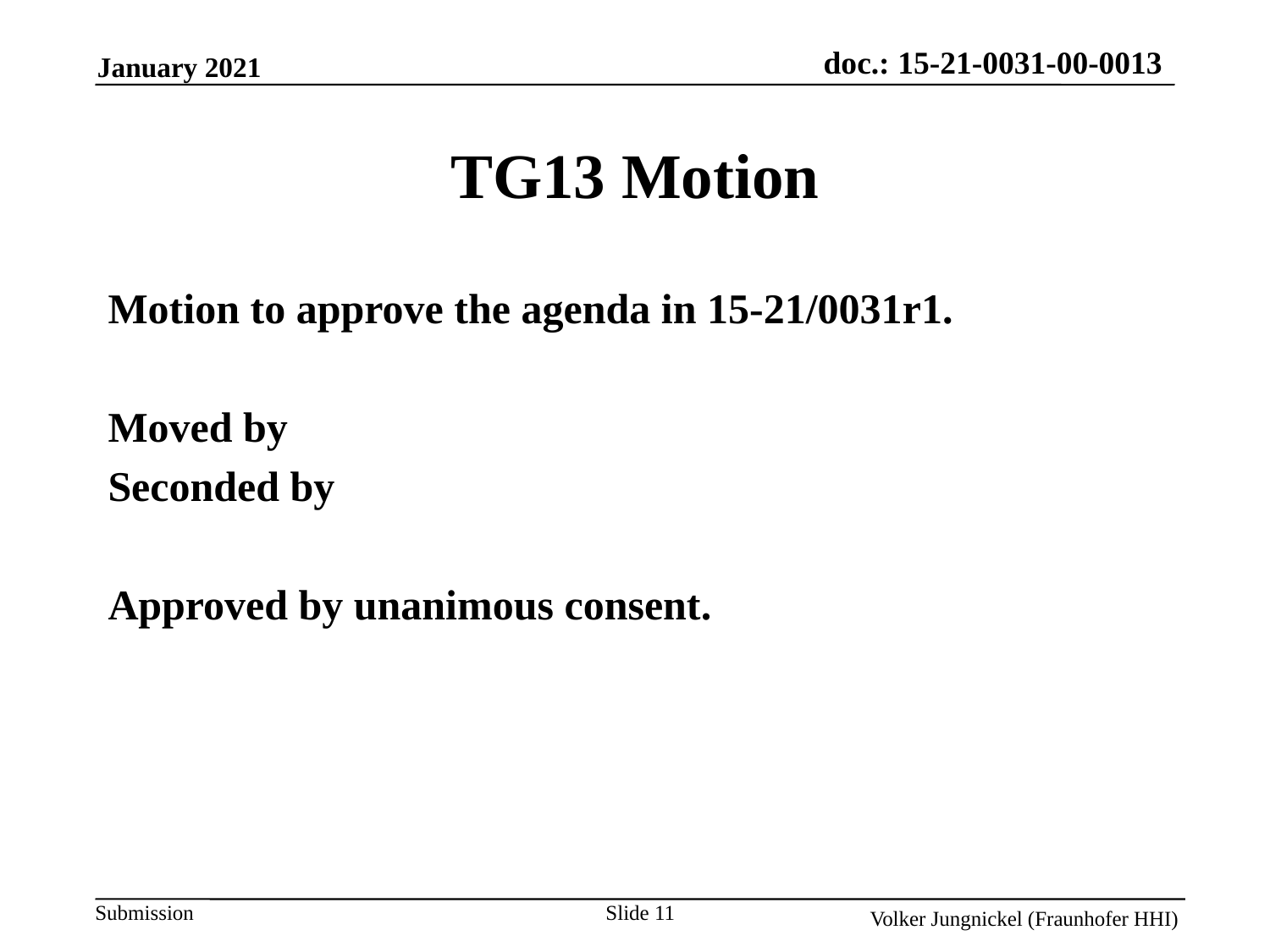

TG13 Motion
Motion to approve the agenda in 15-21/0031r1.

Moved by
Seconded by

Approved by unanimous consent.

Slide 11
Volker Jungnickel (Fraunhofer HHI)